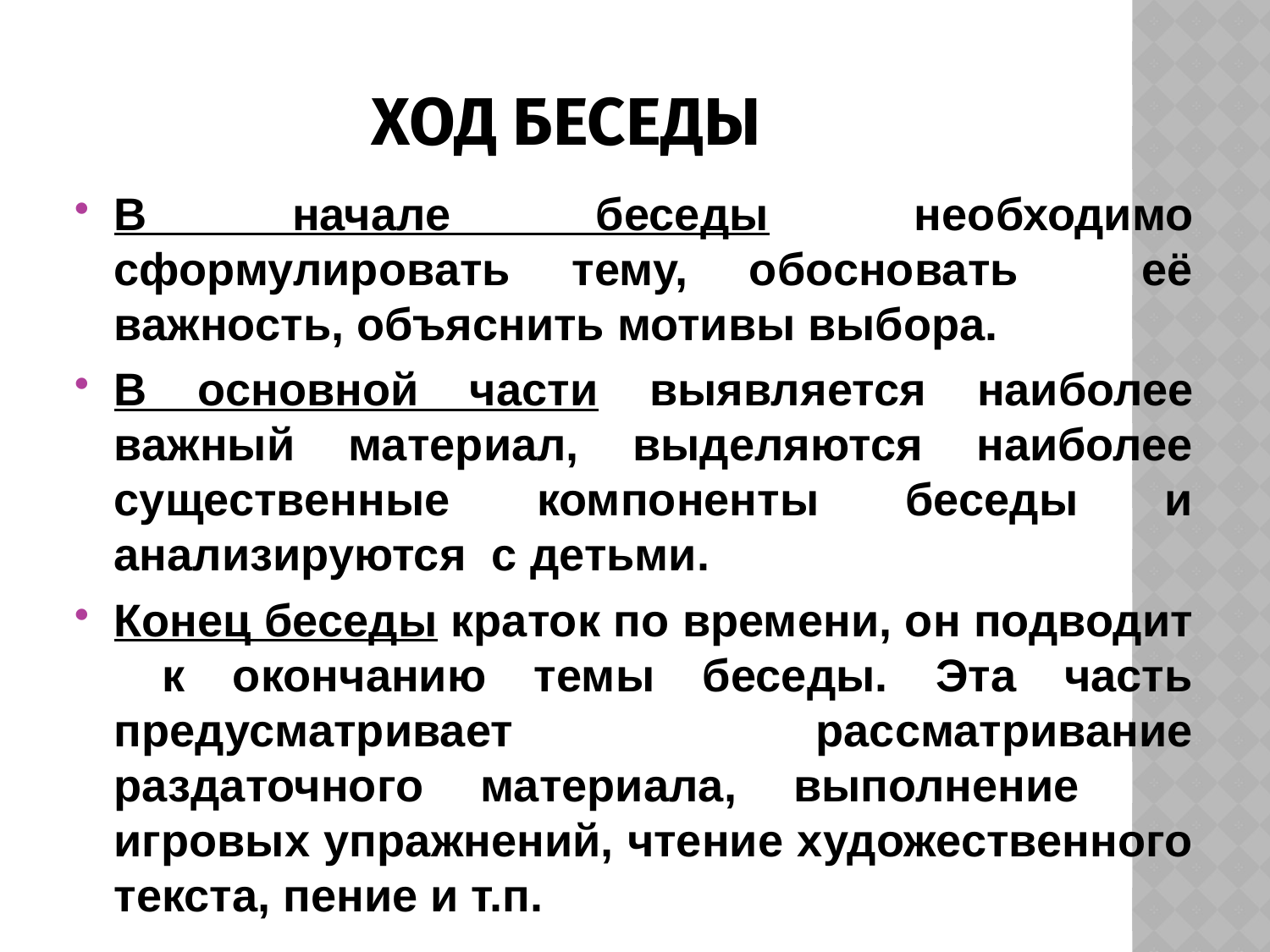

# Ход беседы
В начале беседы необходимо сформулировать тему, обосновать  её важность, объяснить мотивы выбора.
В основной части выявляется наиболее важный материал, выделяются наиболее существенные компоненты беседы и анализируются  с детьми.
Конец беседы краток по времени, он подводит  к окончанию темы беседы. Эта часть предусматривает рассматривание раздаточного материала, выполнение   игровых упражнений, чтение художественного текста, пение и т.п.